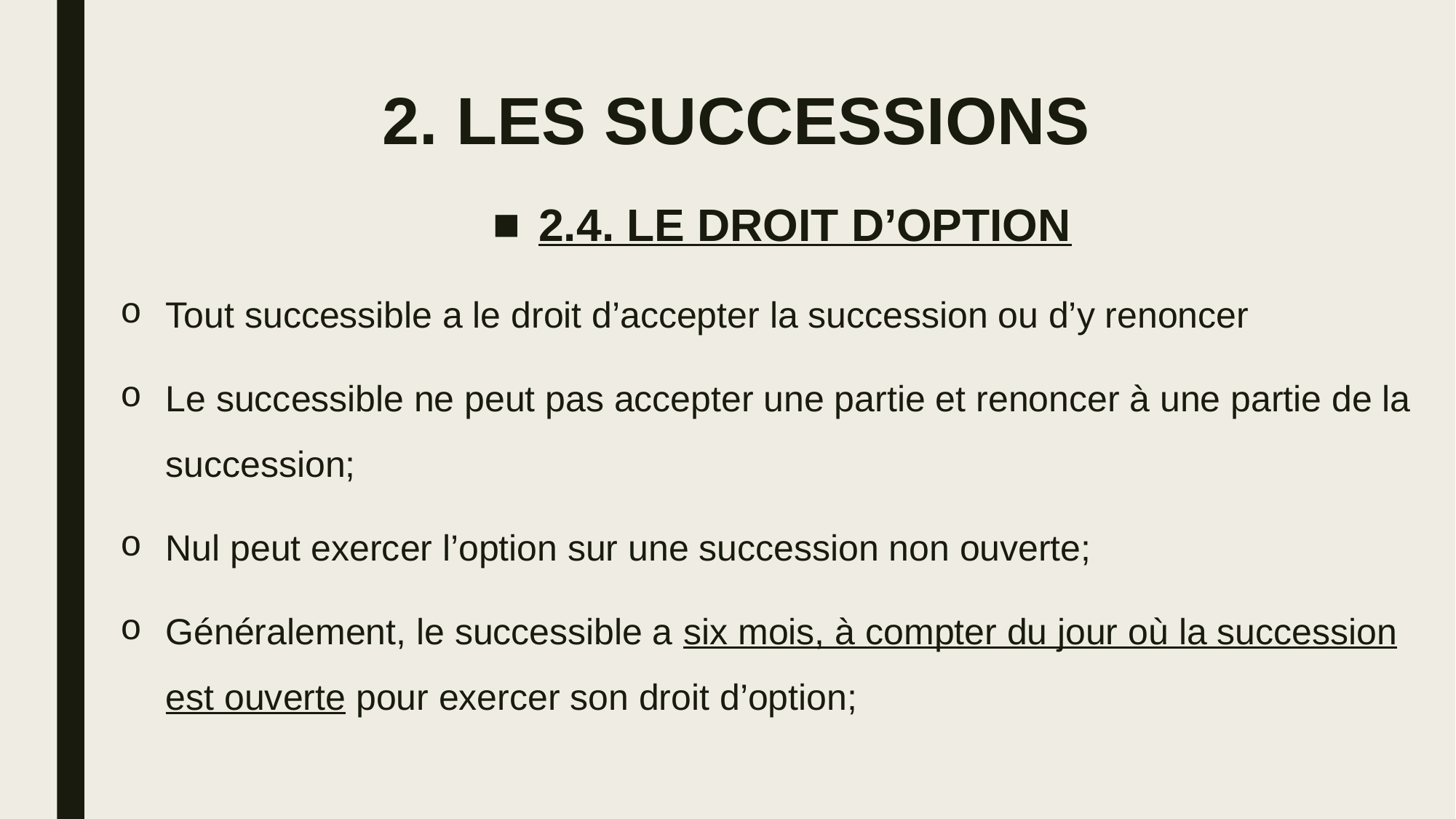

# 2. LES SUCCESSIONS
2.4. LE DROIT D’OPTION
Tout successible a le droit d’accepter la succession ou d’y renoncer
Le successible ne peut pas accepter une partie et renoncer à une partie de la succession;
Nul peut exercer l’option sur une succession non ouverte;
Généralement, le successible a six mois, à compter du jour où la succession est ouverte pour exercer son droit d’option;